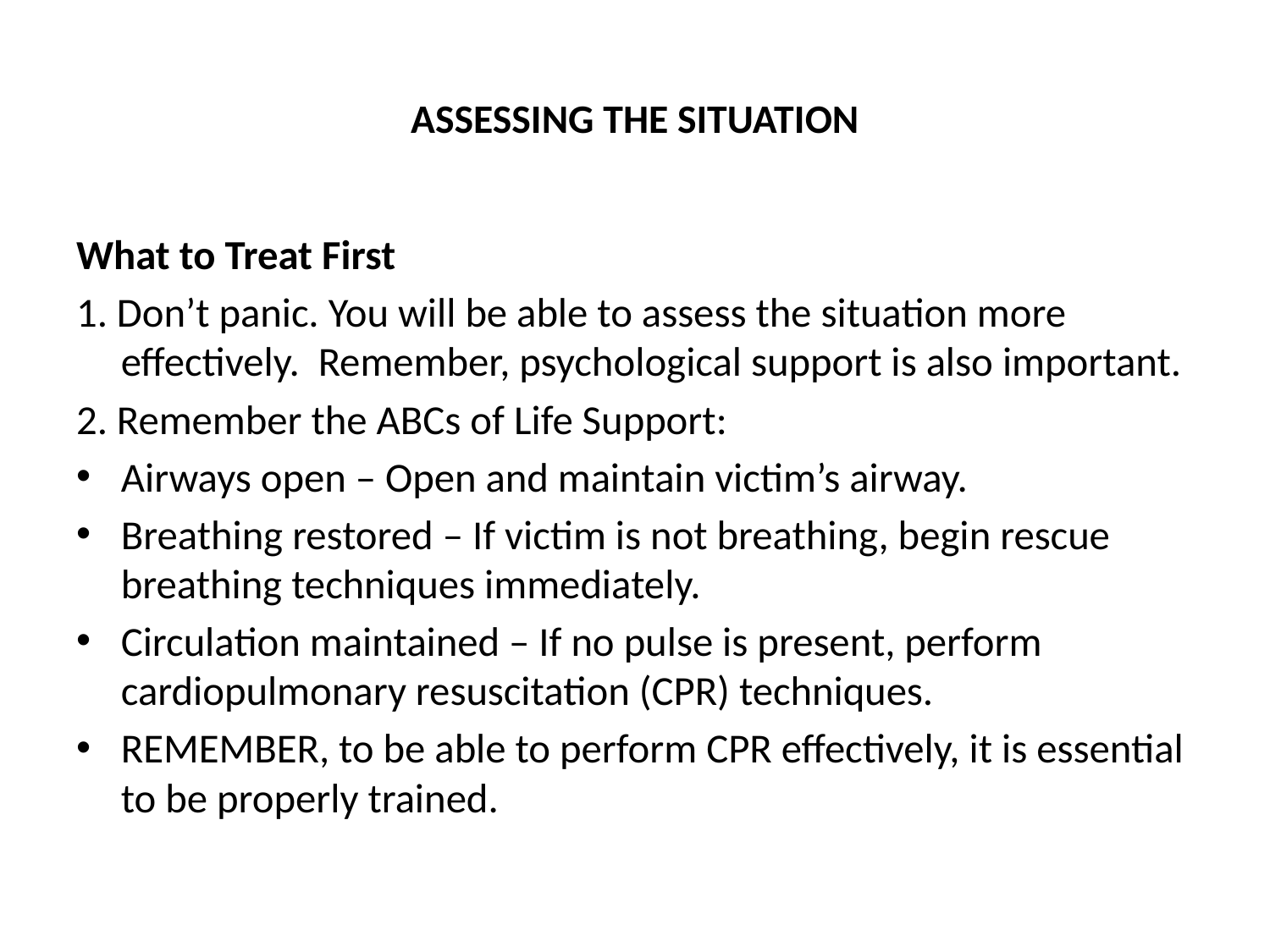

# ASSESSING THE SITUATION
What to Treat First
1. Don’t panic. You will be able to assess the situation more effectively.  Remember, psychological support is also important.
2. Remember the ABCs of Life Support:
Airways open – Open and maintain victim’s airway.
Breathing restored – If victim is not breathing, begin rescue breathing techniques immediately.
Circulation maintained – If no pulse is present, perform cardiopulmonary resuscitation (CPR) techniques.
REMEMBER, to be able to perform CPR effectively, it is essential to be properly trained.